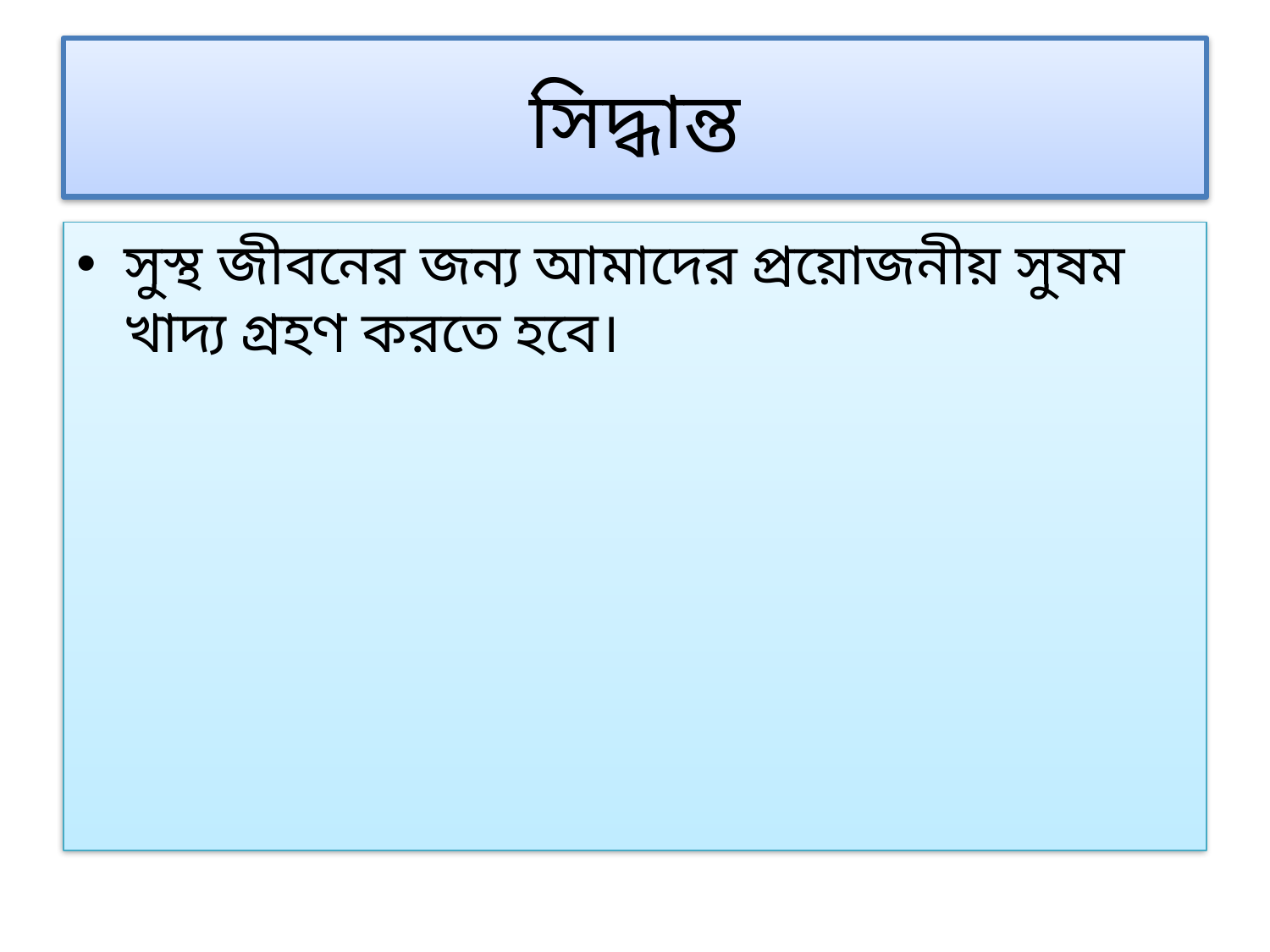

# সিদ্ধান্ত
সুস্থ জীবনের জন্য আমাদের প্রয়োজনীয় সুষম খাদ্য গ্রহণ করতে হবে।